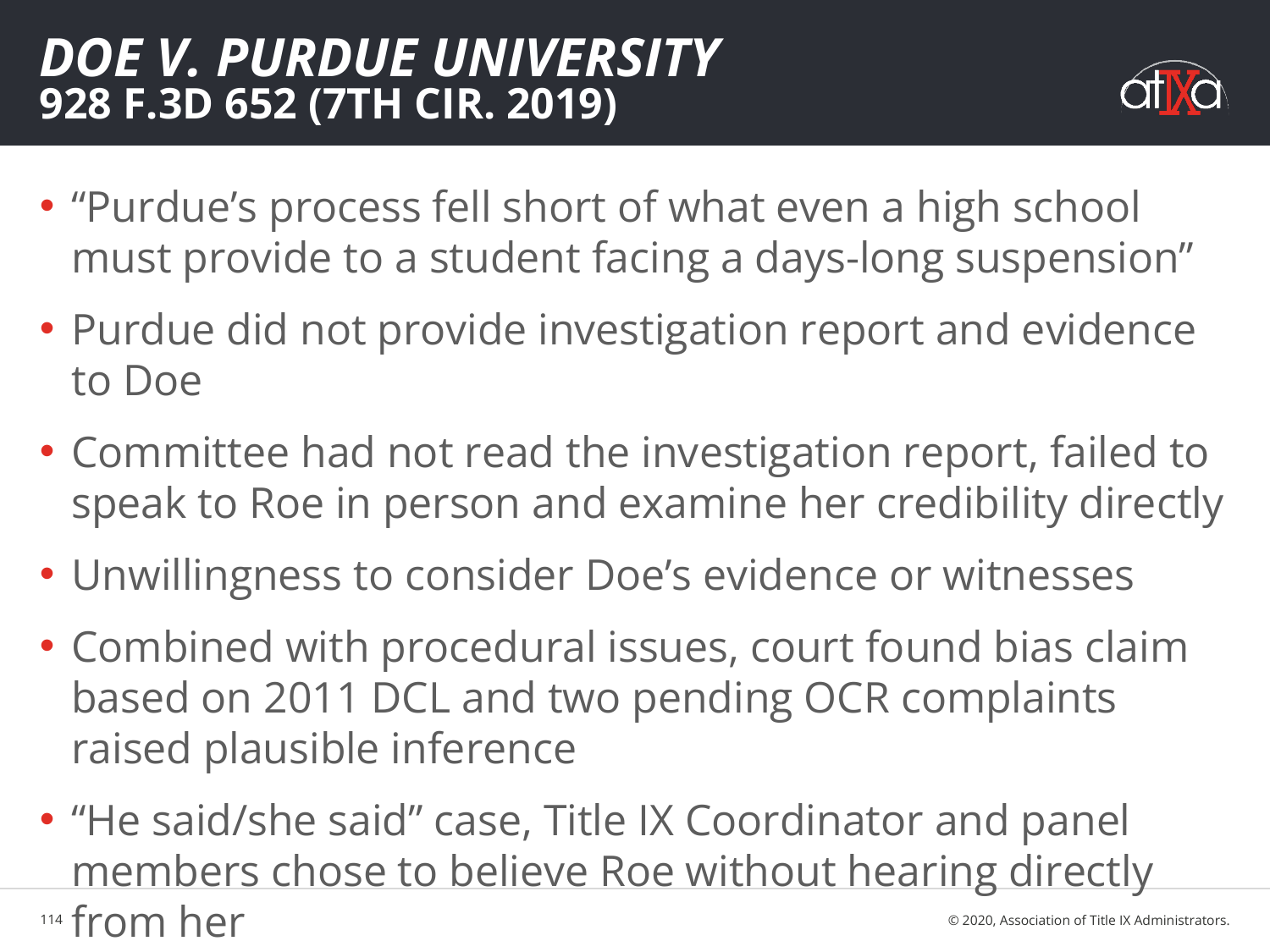

# Doe v. Purdue University 928 F.3d 652 (7th Cir. 2019)
“Purdue’s process fell short of what even a high school must provide to a student facing a days-long suspension”
Purdue did not provide investigation report and evidence to Doe
Committee had not read the investigation report, failed to speak to Roe in person and examine her credibility directly
Unwillingness to consider Doe’s evidence or witnesses
Combined with procedural issues, court found bias claim based on 2011 DCL and two pending OCR complaints raised plausible inference
“He said/she said” case, Title IX Coordinator and panel members chose to believe Roe without hearing directly from her